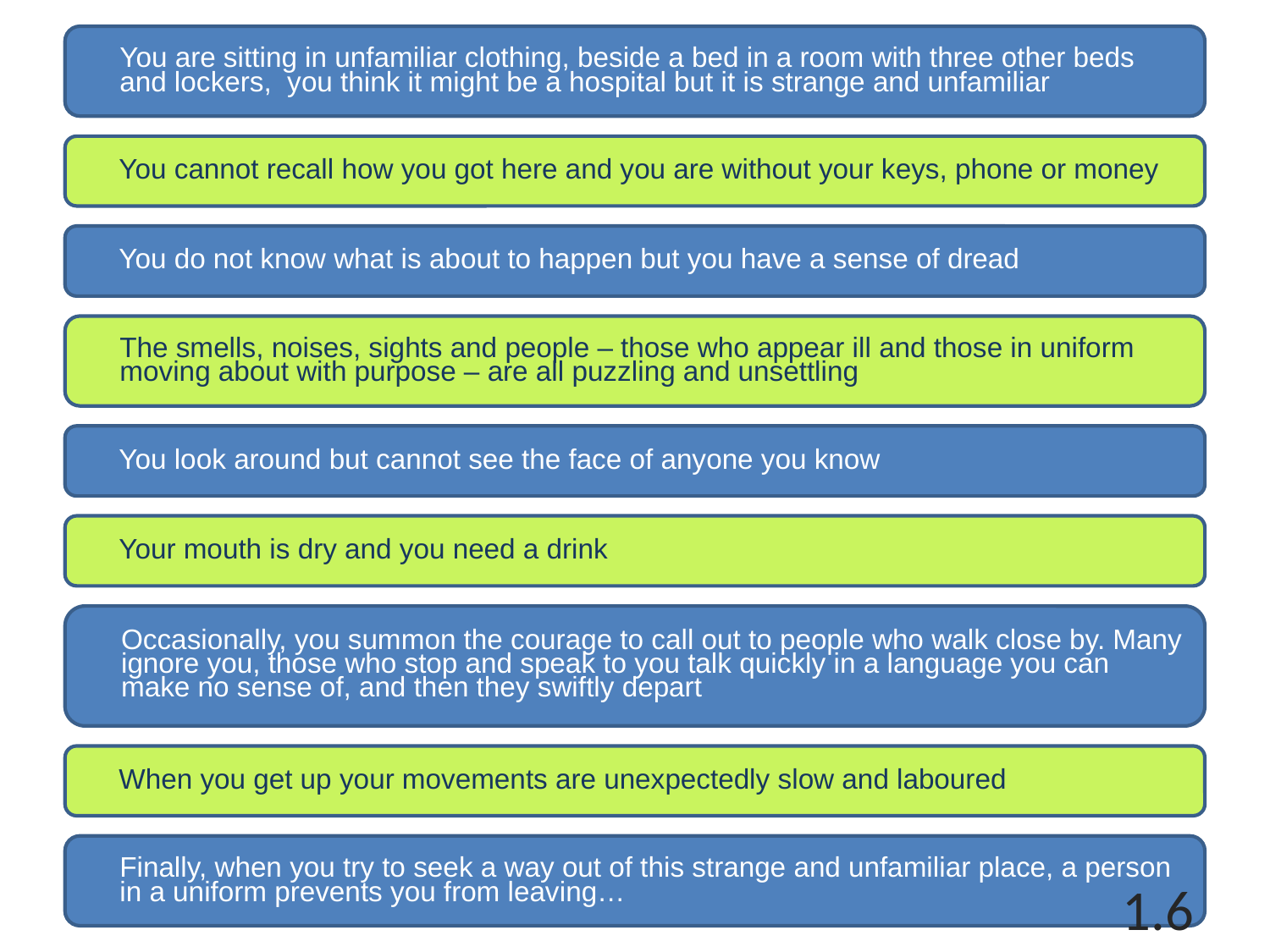

You are sitting in unfamiliar clothing, beside a bed in a room with three other beds and lockers,  you think it might be a hospital but it is strange and unfamiliar
	You cannot recall how you got here and you are without your keys, phone or money
	You do not know what is about to happen but you have a sense of dread

	The smells, noises, sights and people – those who appear ill and those in uniform moving about with purpose – are all puzzling and unsettling

	You look around but cannot see the face of anyone you know
	Your mouth is dry and you need a drink
	Occasionally, you summon the courage to call out to people who walk close by. Many ignore you, those who stop and speak to you talk quickly in a language you can make no sense of, and then they swiftly depart
	When you get up your movements are unexpectedly slow and laboured
	Finally, when you try to seek a way out of this strange and unfamiliar place, a person in a uniform prevents you from leaving…
1.6